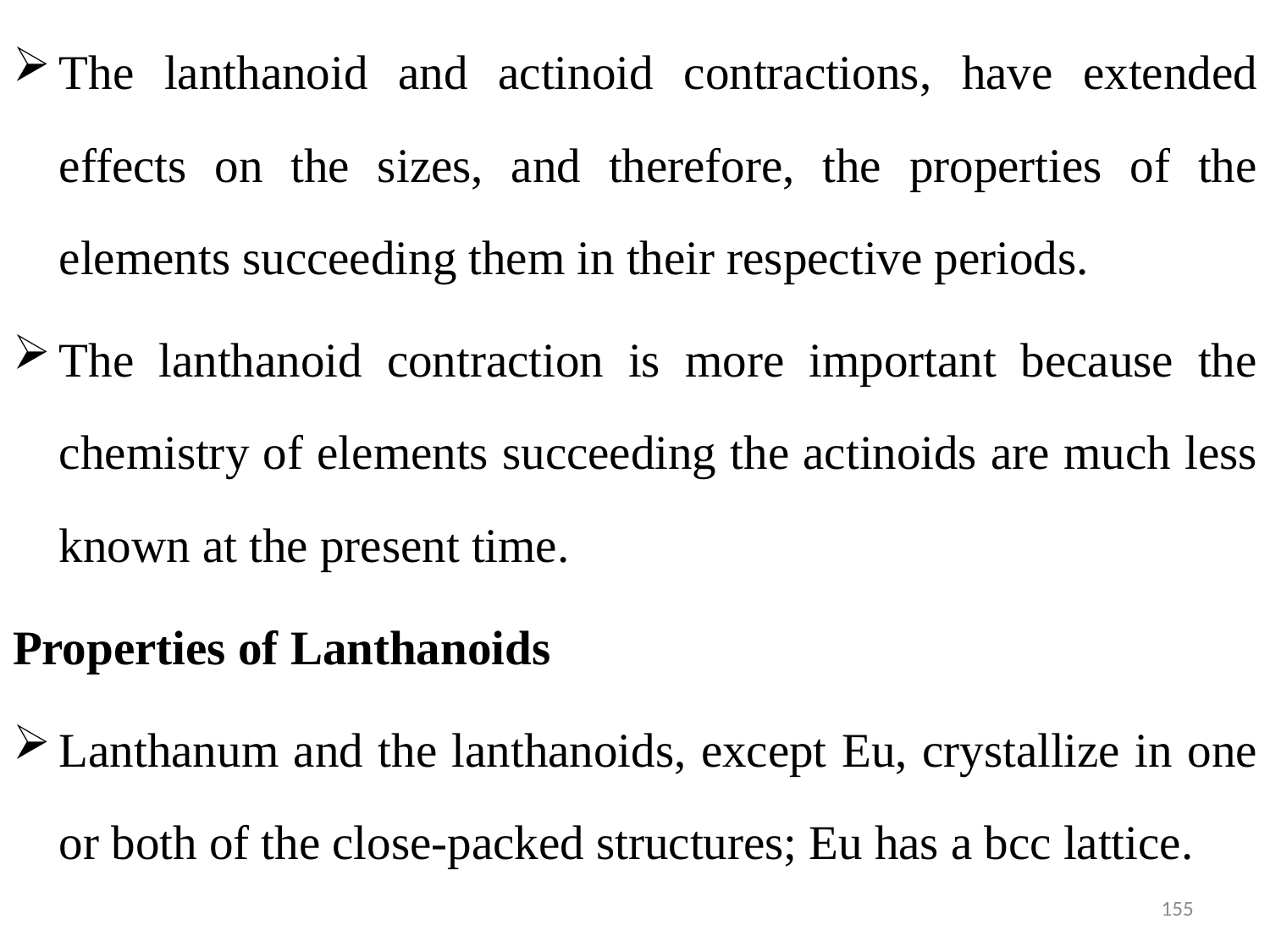

The lanthanoid and actinoid contractions, have extended effects on the sizes, and therefore, the properties of the elements succeeding them in their respective periods.
The lanthanoid contraction is more important because the chemistry of elements succeeding the actinoids are much less known at the present time.
Properties of Lanthanoids
Lanthanum and the lanthanoids, except Eu, crystallize in one or both of the close-packed structures; Eu has a bcc lattice.
155